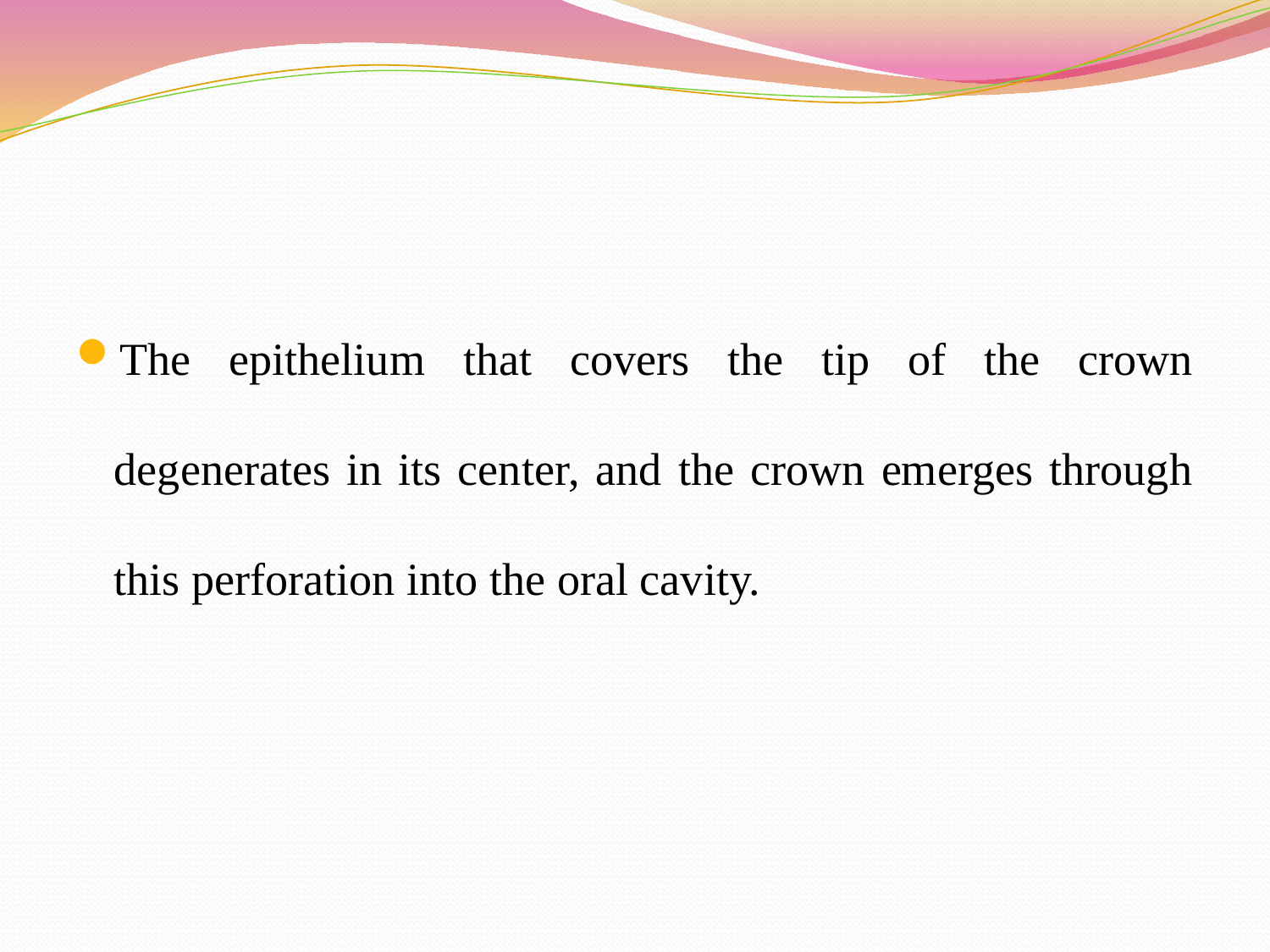

The epithelium that covers the tip of the crown degenerates in its center, and the crown emerges through this perforation into the oral cavity.